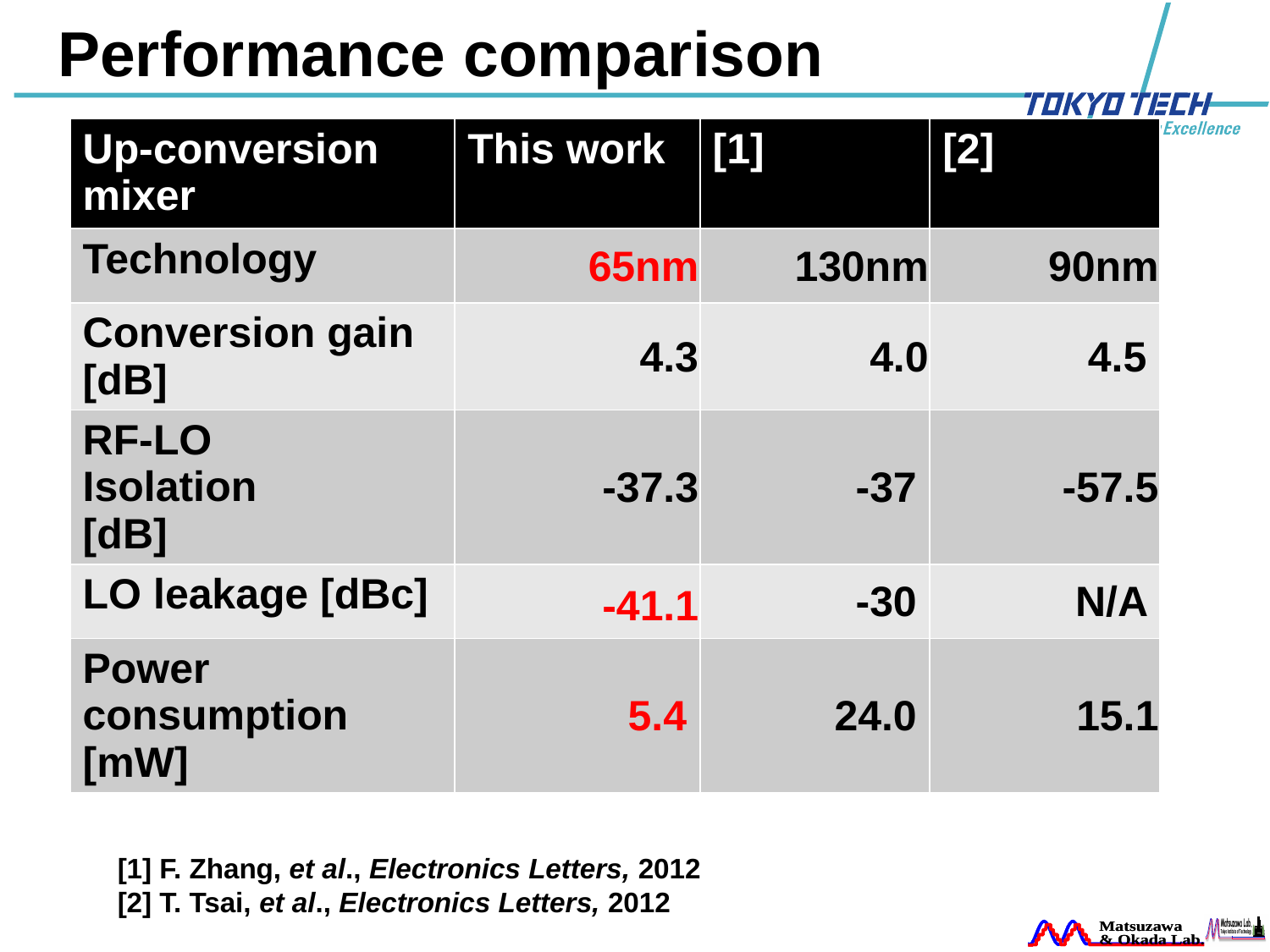

# Performance comparison
| Up-conversion mixer | This work | [1] | [2] |
| --- | --- | --- | --- |
| Technology | 65nm | 130nm | 90nm |
| Conversion gain [dB] | 4.3 | 4.0 | 4.5 |
| RF-LO Isolation [dB] | -37.3 | -37 | -57.5 |
| LO leakage [dBc] | -41.1 | -30 | N/A |
| Power consumption [mW] | 5.4 | 24.0 | 15.1 |
[1] F. Zhang, et al., Electronics Letters, 2012
[2] T. Tsai, et al., Electronics Letters, 2012